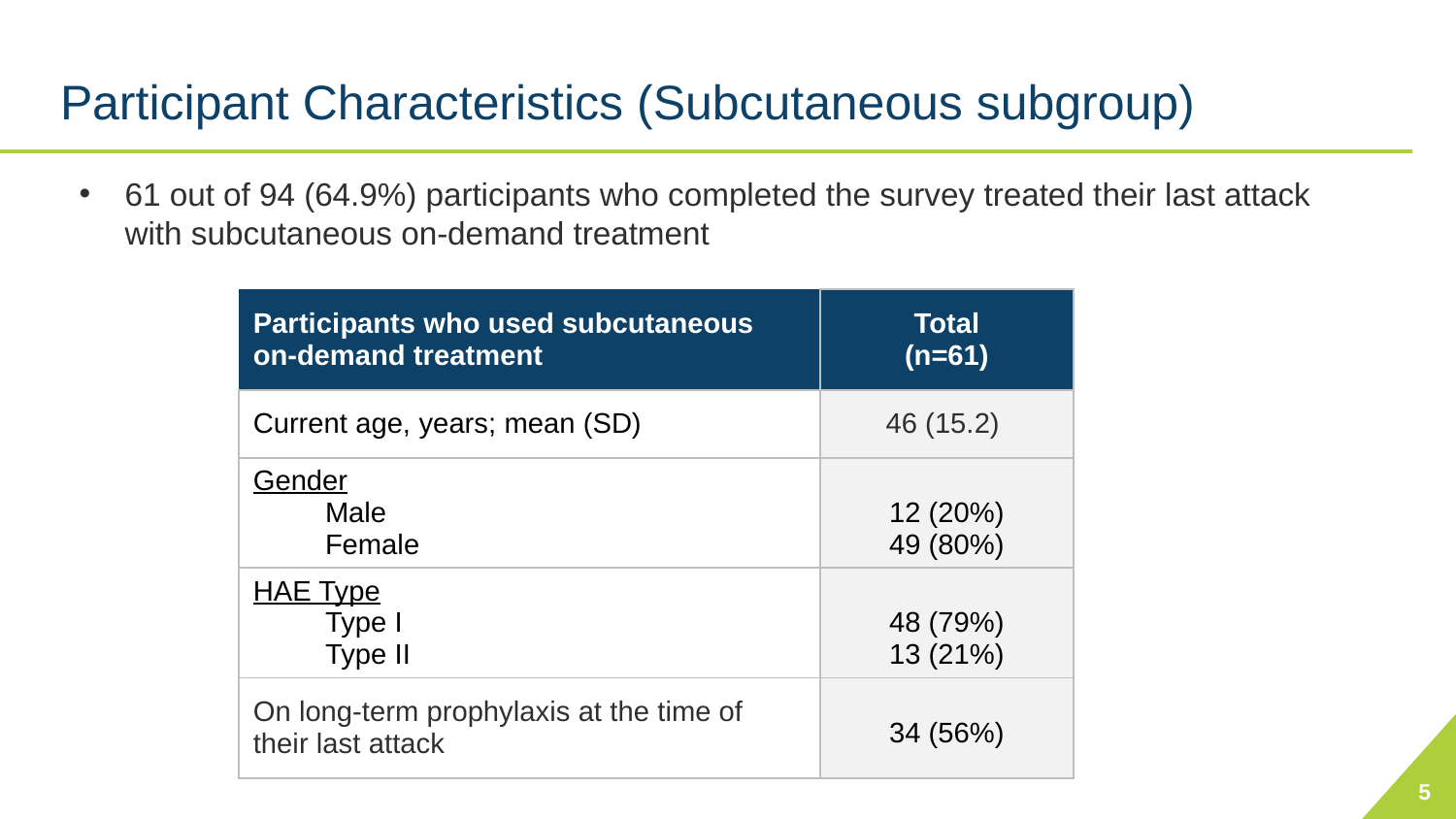

# Participant Characteristics (Subcutaneous subgroup)
61 out of 94 (64.9%) participants who completed the survey treated their last attack with subcutaneous on-demand treatment
| Participants who used subcutaneous on-demand treatment | Total (n=61) |
| --- | --- |
| Current age, years; mean (SD) | 46 (15.2) |
| Gender Male Female | 12 (20%) 49 (80%) |
| HAE Type Type I Type II | 48 (79%) 13 (21%) |
| On long-term prophylaxis at the time of their last attack | 34 (56%) |
5